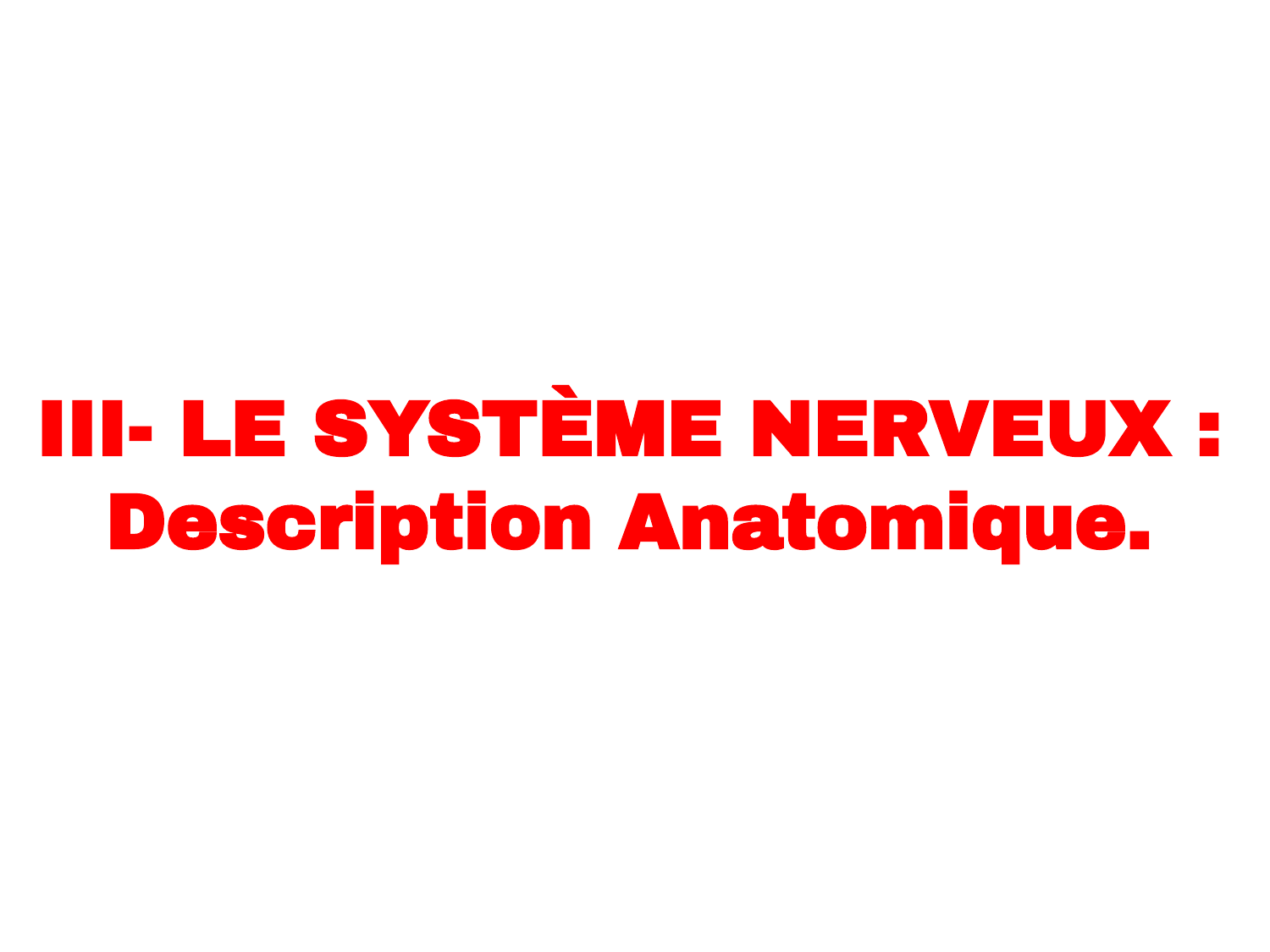

# III- LE SYSTÈME NERVEUX : Description Anatomique.